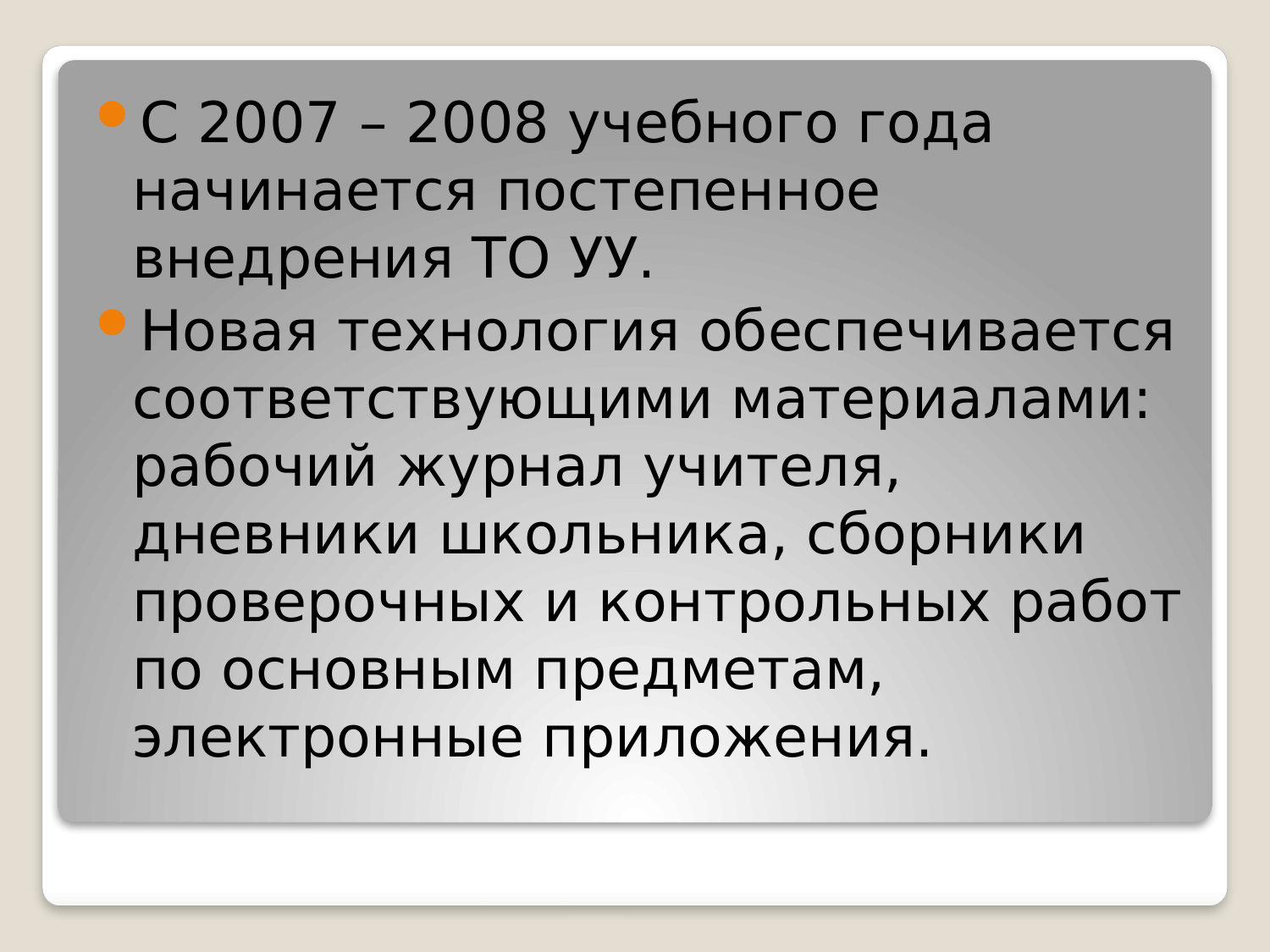

С 2007 – 2008 учебного года начинается постепенное внедрения ТО УУ.
Новая технология обеспечивается соответствующими материалами: рабочий журнал учителя, дневники школьника, сборники проверочных и контрольных работ по основным предметам, электронные приложения.